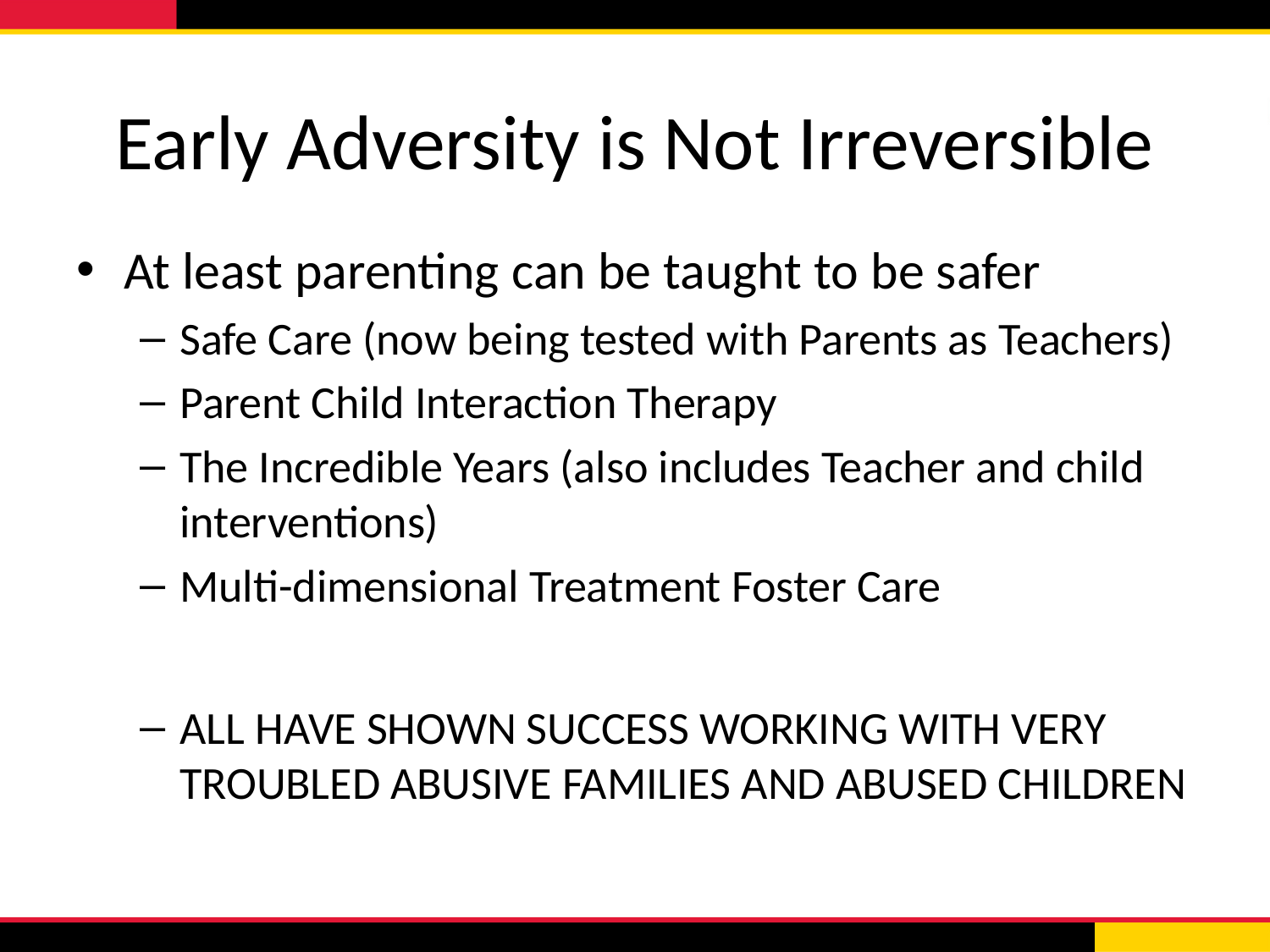

# Early Adversity is Not Irreversible
At least parenting can be taught to be safer
Safe Care (now being tested with Parents as Teachers)
Parent Child Interaction Therapy
The Incredible Years (also includes Teacher and child interventions)
Multi-dimensional Treatment Foster Care

ALL HAVE SHOWN SUCCESS WORKING WITH VERY TROUBLED ABUSIVE FAMILIES AND ABUSED CHILDREN